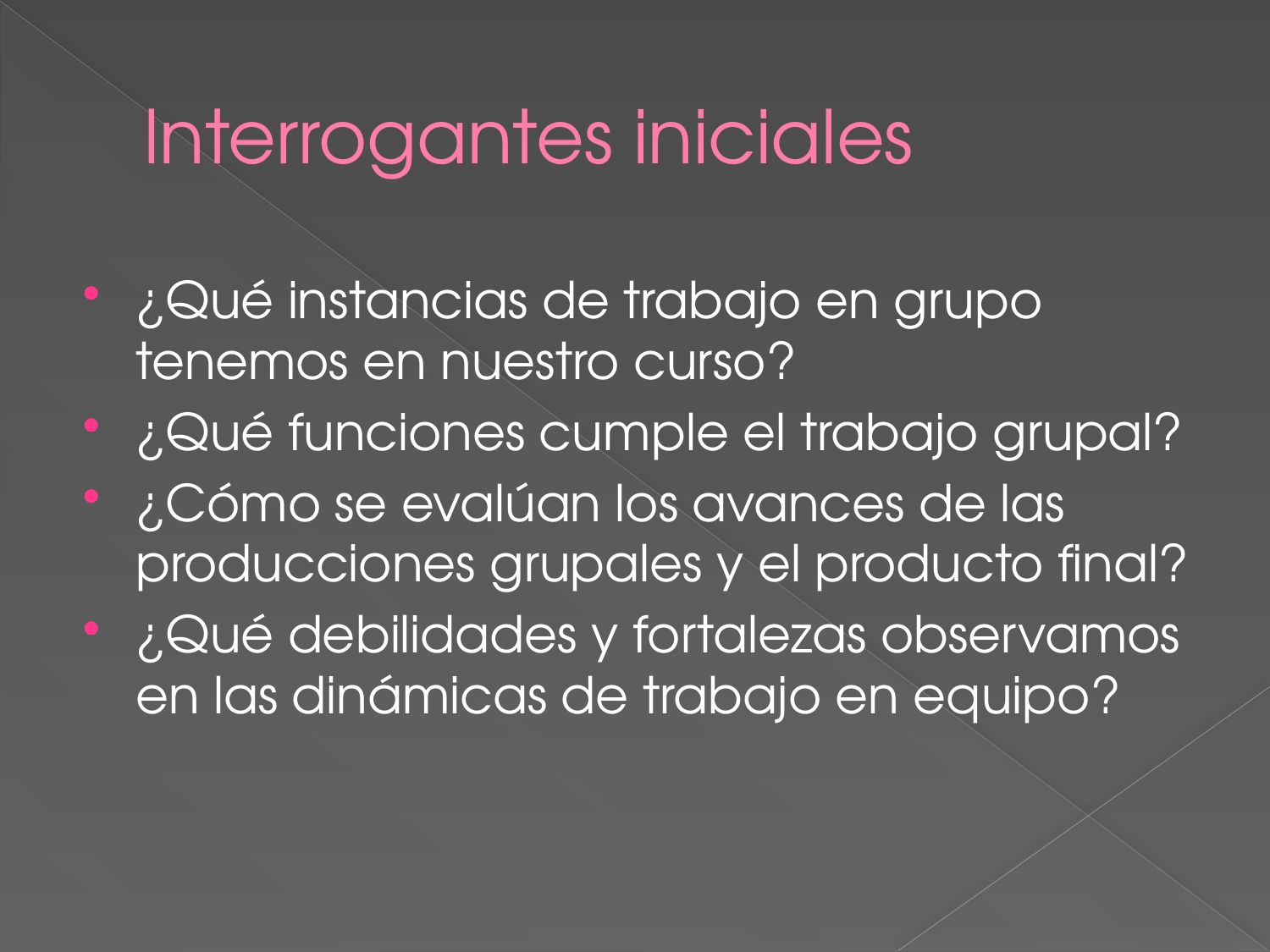

# Interrogantes iniciales
¿Qué instancias de trabajo en grupo tenemos en nuestro curso?
¿Qué funciones cumple el trabajo grupal?
¿Cómo se evalúan los avances de las producciones grupales y el producto final?
¿Qué debilidades y fortalezas observamos en las dinámicas de trabajo en equipo?